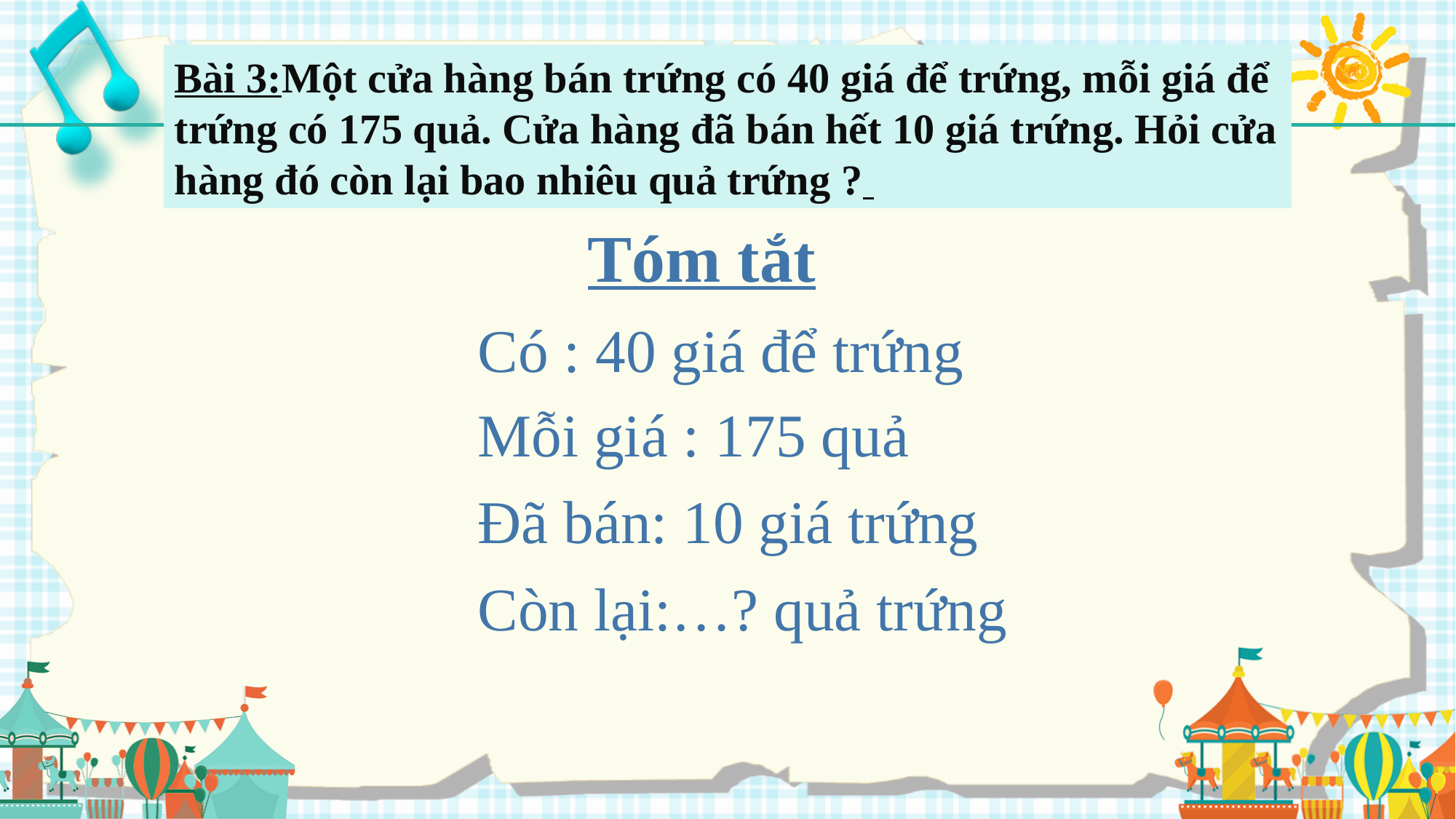

Bài 3:Một cửa hàng bán trứng có 40 giá để trứng, mỗi giá để trứng có 175 quả. Cửa hàng đã bán hết 10 giá trứng. Hỏi cửa hàng đó còn lại bao nhiêu quả trứng ?
Tóm tắt
Có : 40 giá để trứng
Mỗi giá : 175 quả
Đã bán: 10 giá trứng
Còn lại:…? quả trứng